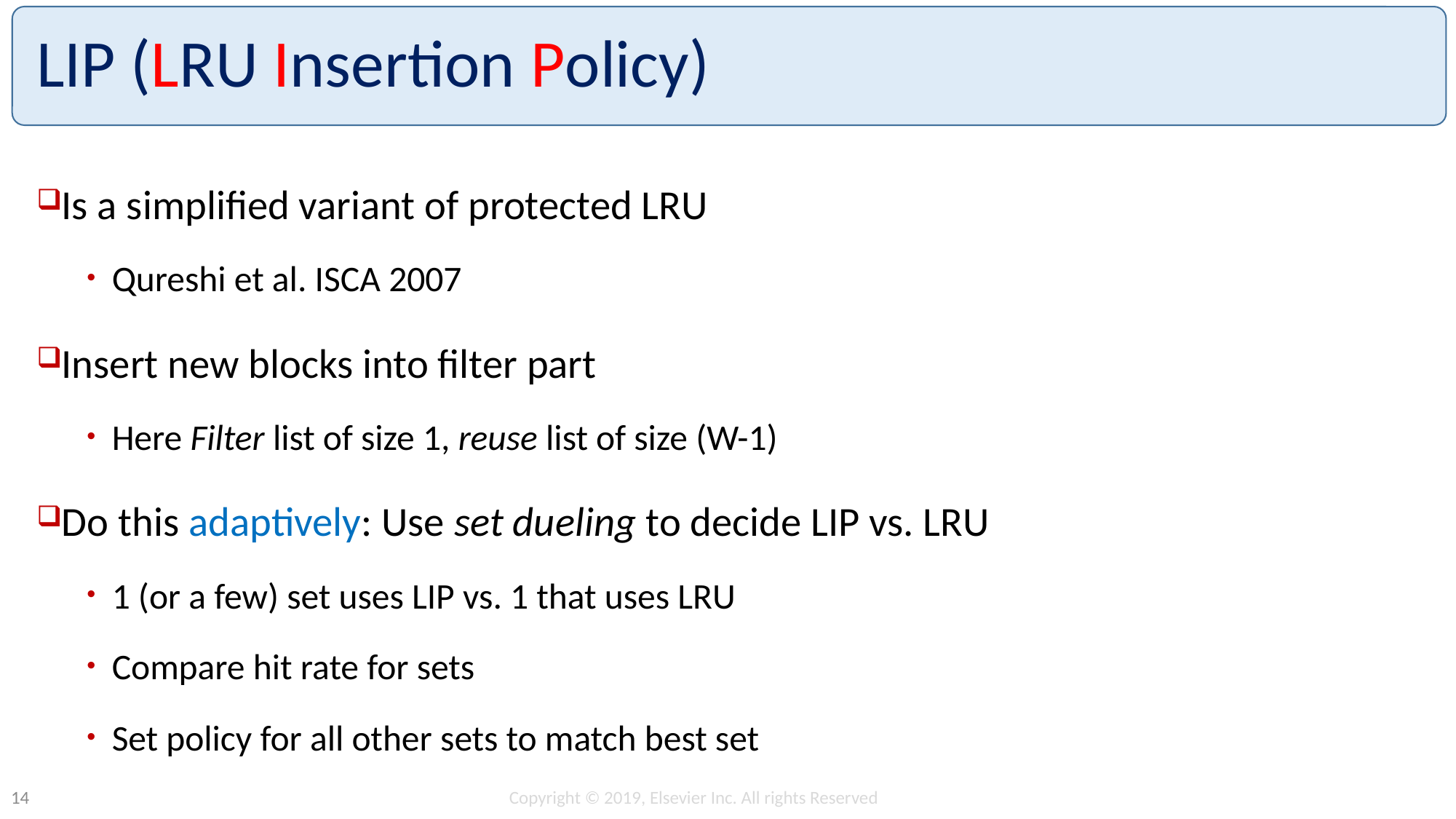

# LIP (LRU Insertion Policy)
Is a simplified variant of protected LRU
Qureshi et al. ISCA 2007
Insert new blocks into filter part
Here Filter list of size 1, reuse list of size (W-1)
Do this adaptively: Use set dueling to decide LIP vs. LRU
1 (or a few) set uses LIP vs. 1 that uses LRU
Compare hit rate for sets
Set policy for all other sets to match best set

Copyright © 2019, Elsevier Inc. All rights Reserved
14